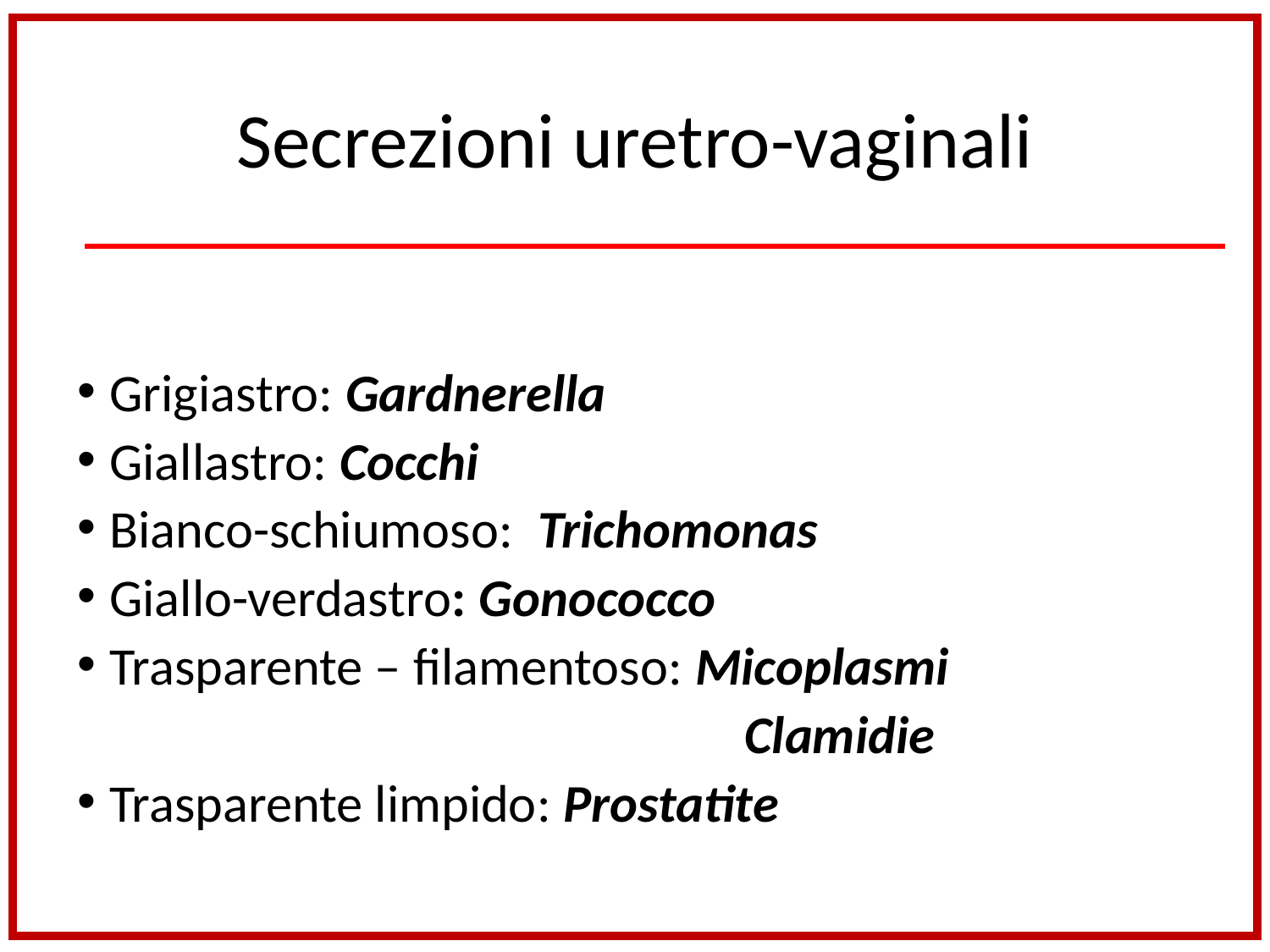

# Secrezioni uretro-vaginali
Bianco latte (ricotta): Candida
Grigiastro: Gardnerella
Giallastro: Cocchi
Bianco-schiumoso:  Trichomonas
Giallo-verdastro: Gonococco
Trasparente – filamentoso: Micoplasmi
                                             	Clamidie
Trasparente limpido: Prostatite